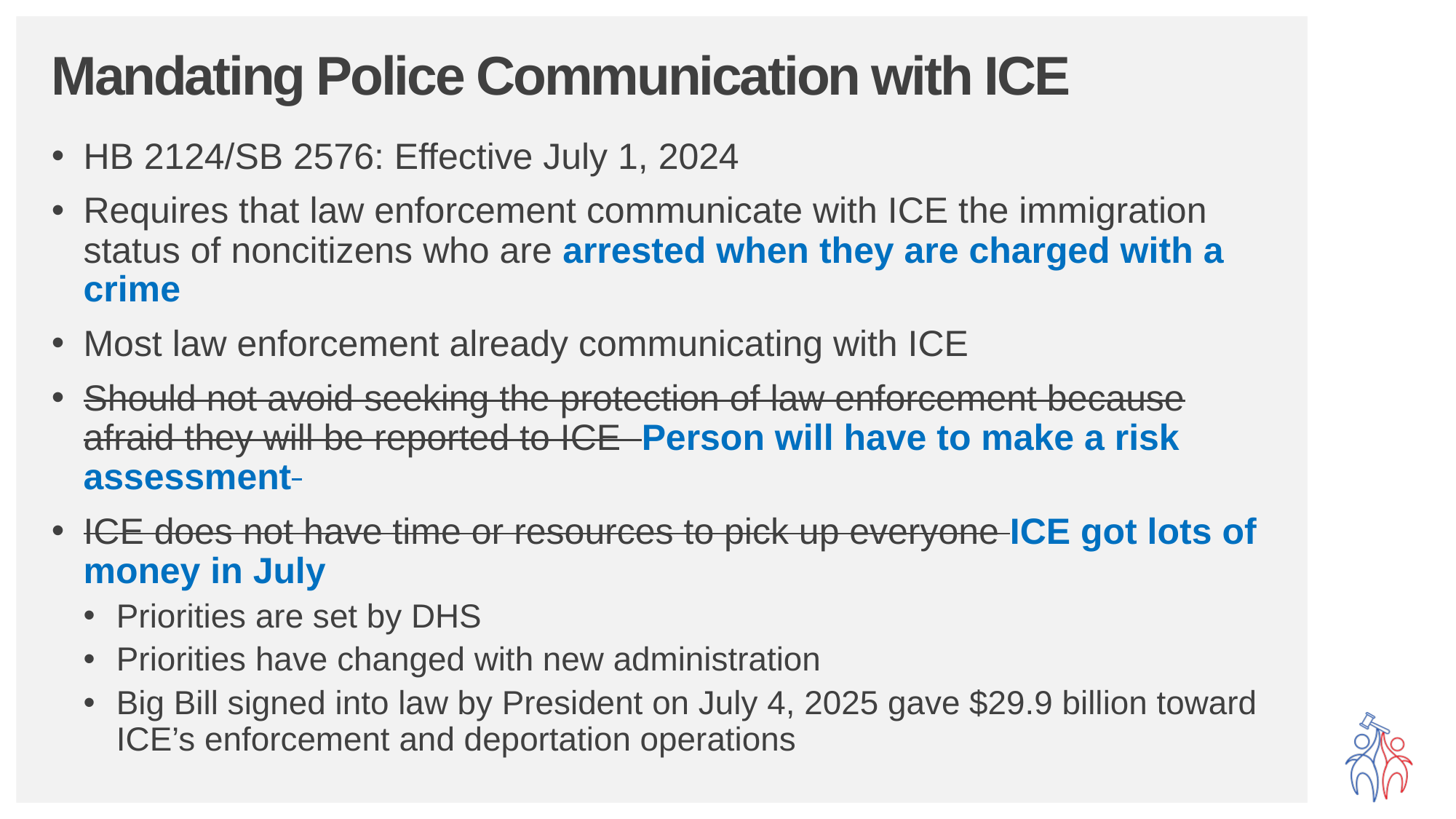

# Mandating Police Communication with ICE
HB 2124/SB 2576: Effective July 1, 2024
Requires that law enforcement communicate with ICE the immigration status of noncitizens who are arrested when they are charged with a crime
Most law enforcement already communicating with ICE
Should not avoid seeking the protection of law enforcement because afraid they will be reported to ICE  Person will have to make a risk assessment
ICE does not have time or resources to pick up everyone ICE got lots of money in July
Priorities are set by DHS
Priorities have changed with new administration
Big Bill signed into law by President on July 4, 2025 gave $29.9 billion toward ICE’s enforcement and deportation operations